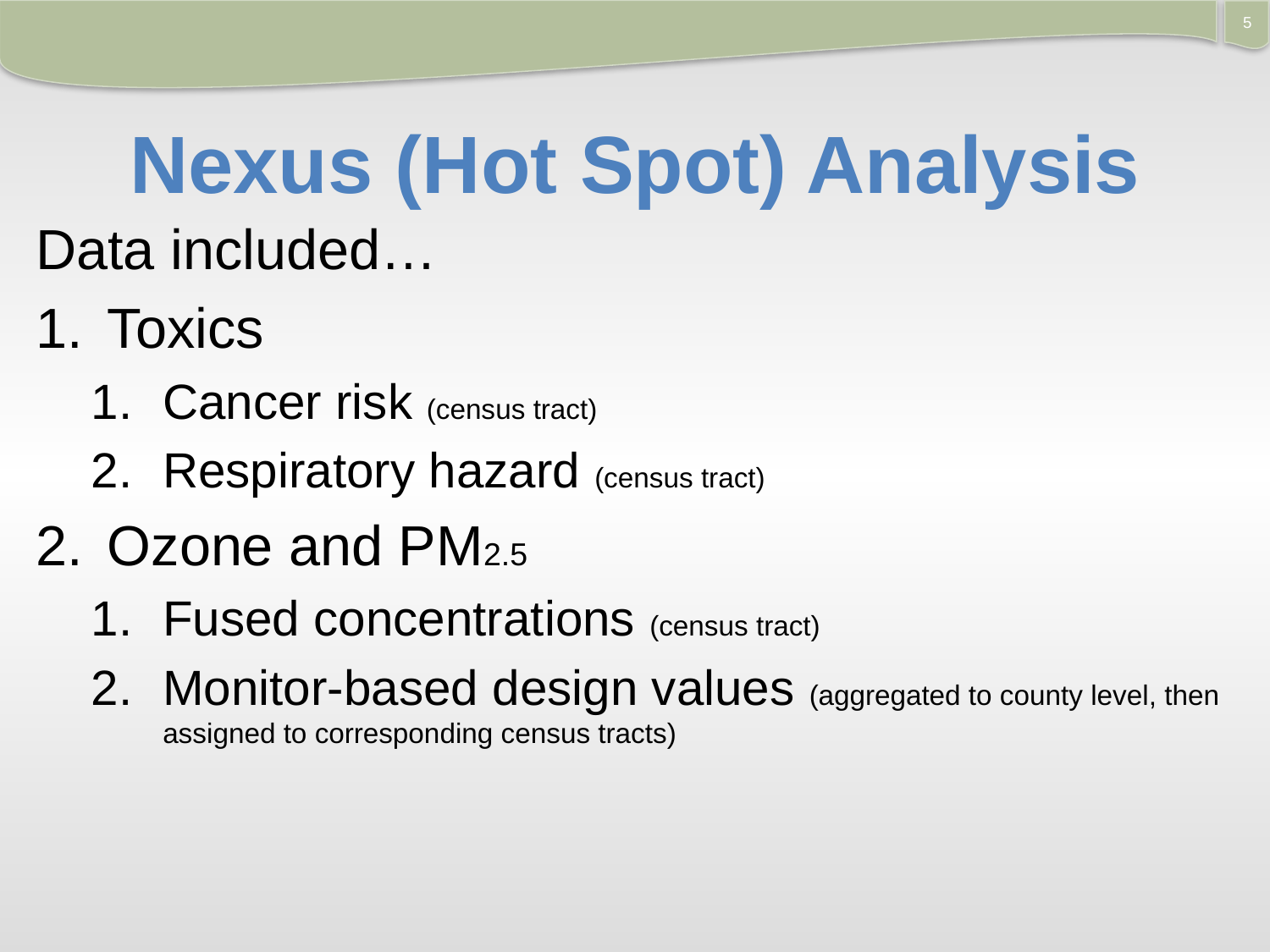

5
# Nexus (Hot Spot) Analysis
Data included…
Toxics
Cancer risk (census tract)
Respiratory hazard (census tract)
Ozone and PM2.5
Fused concentrations (census tract)
Monitor-based design values (aggregated to county level, then assigned to corresponding census tracts)